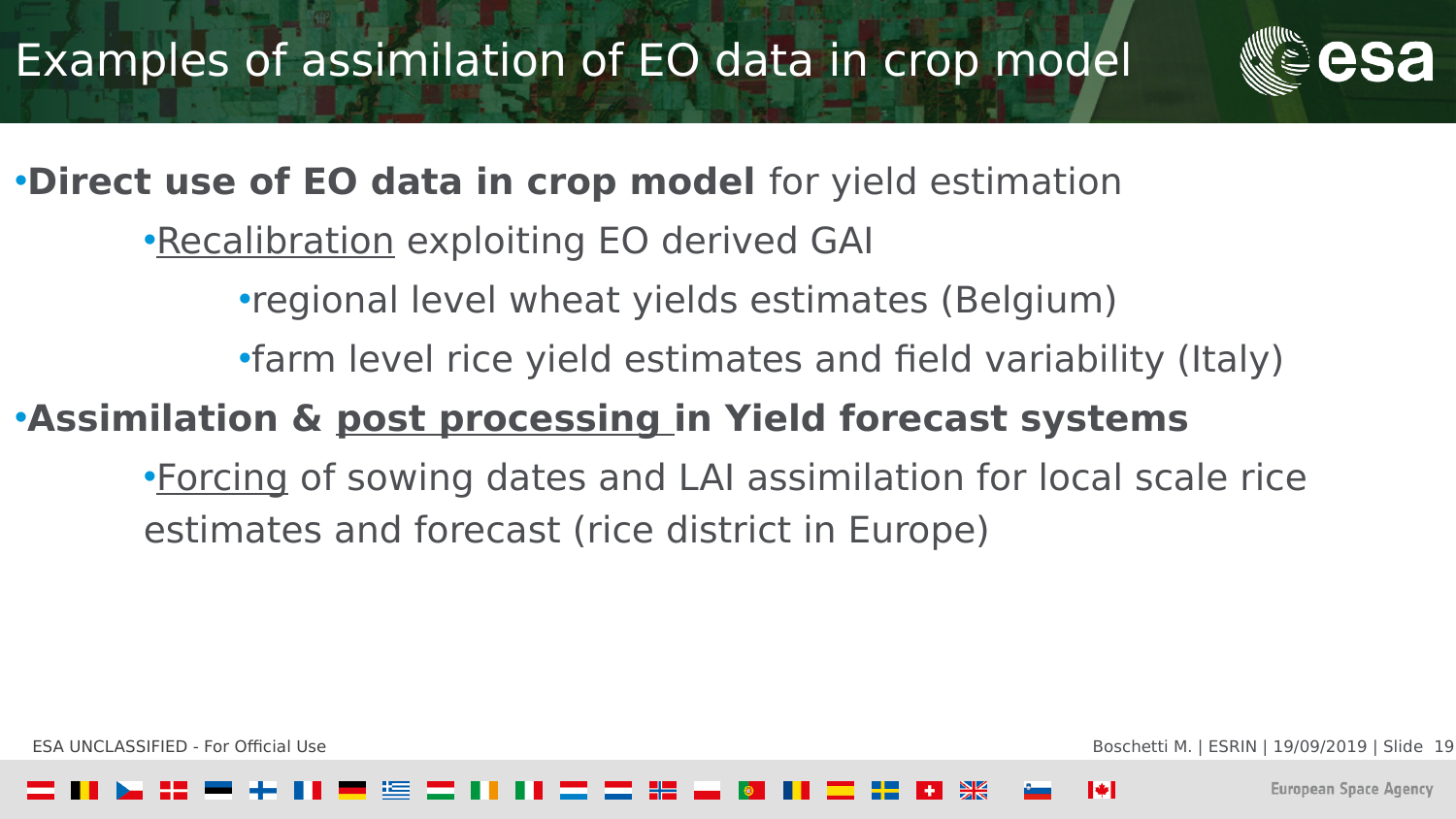

Examples of assimilation of EO data in crop model
Direct use of EO data in crop model for yield estimation
Recalibration exploiting EO derived GAI
regional level wheat yields estimates (Belgium)
farm level rice yield estimates and field variability (Italy)
Assimilation & post processing in Yield forecast systems
Forcing of sowing dates and LAI assimilation for local scale rice estimates and forecast (rice district in Europe)